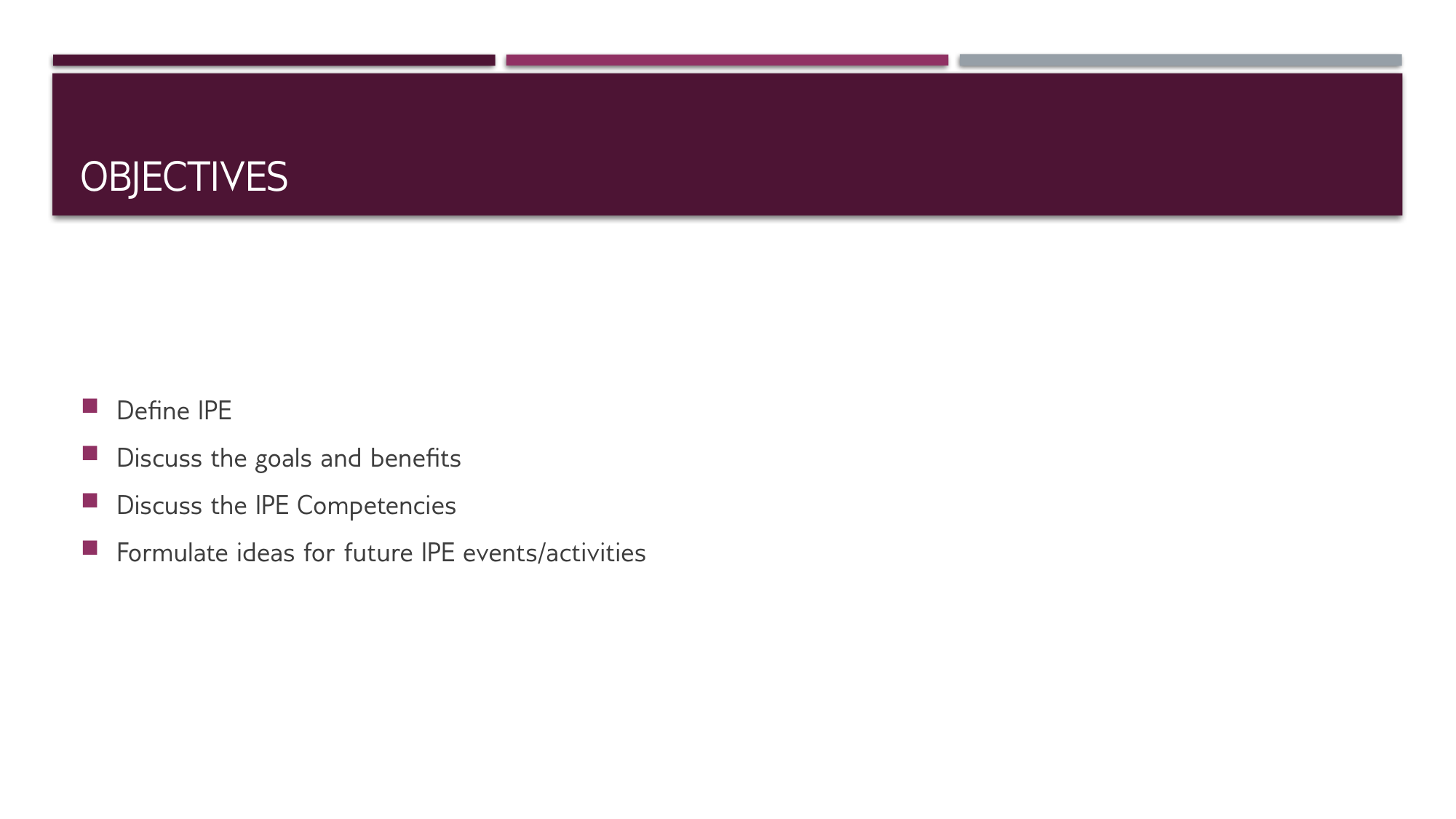

# Objectives
Define IPE
Discuss the goals and benefits
Discuss the IPE Competencies
Formulate ideas for future IPE events/activities